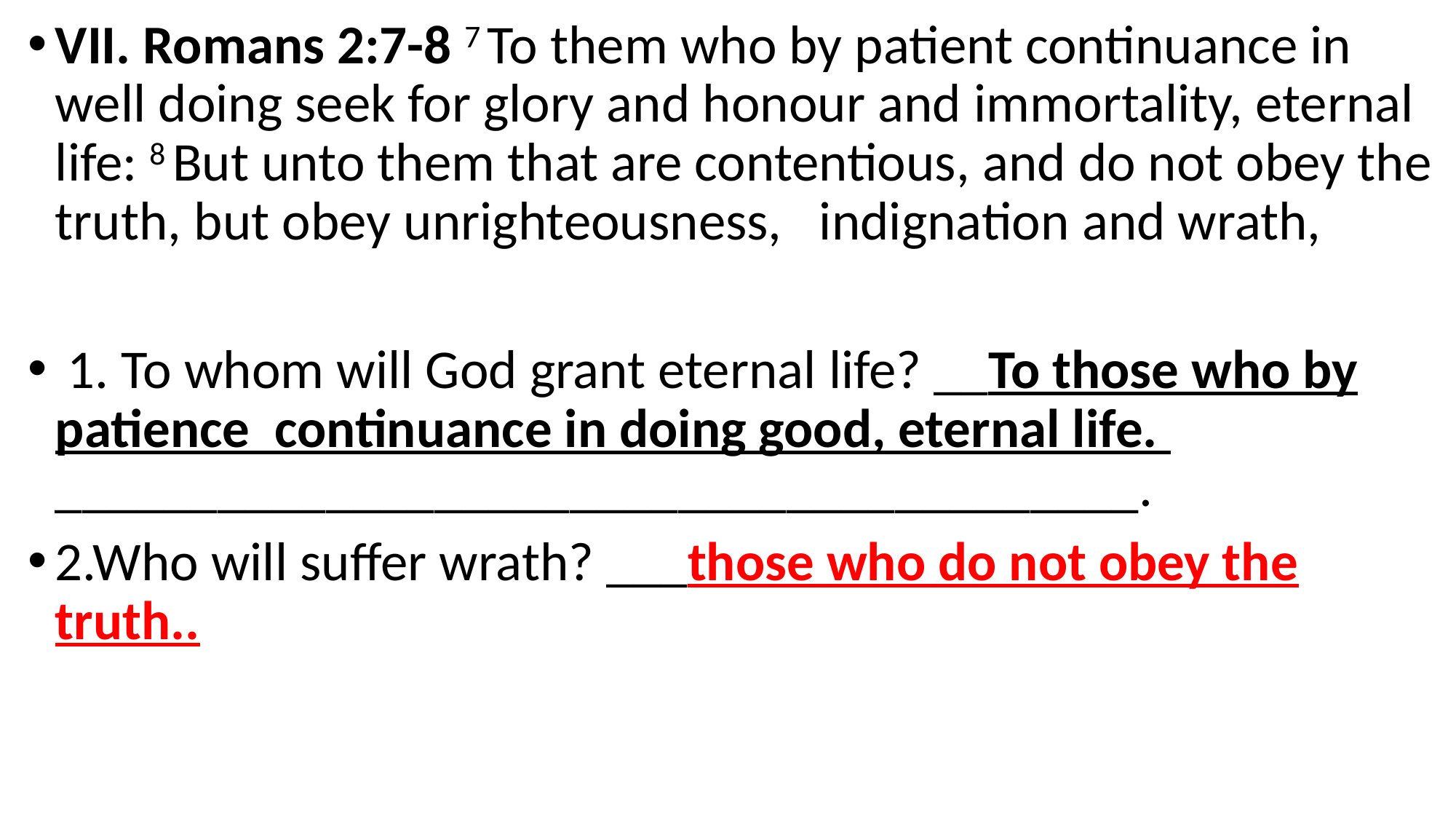

VII. Romans 2:7-8 7 To them who by patient continuance in well doing seek for glory and honour and immortality, eternal life: 8 But unto them that are contentious, and do not obey the truth, but obey unrighteousness,   indignation and wrath,

 1. To whom will God grant eternal life? __To those who by patience  continuance in doing good, eternal life.  ________________________________________.
2.Who will suffer wrath? ___those who do not obey the truth..